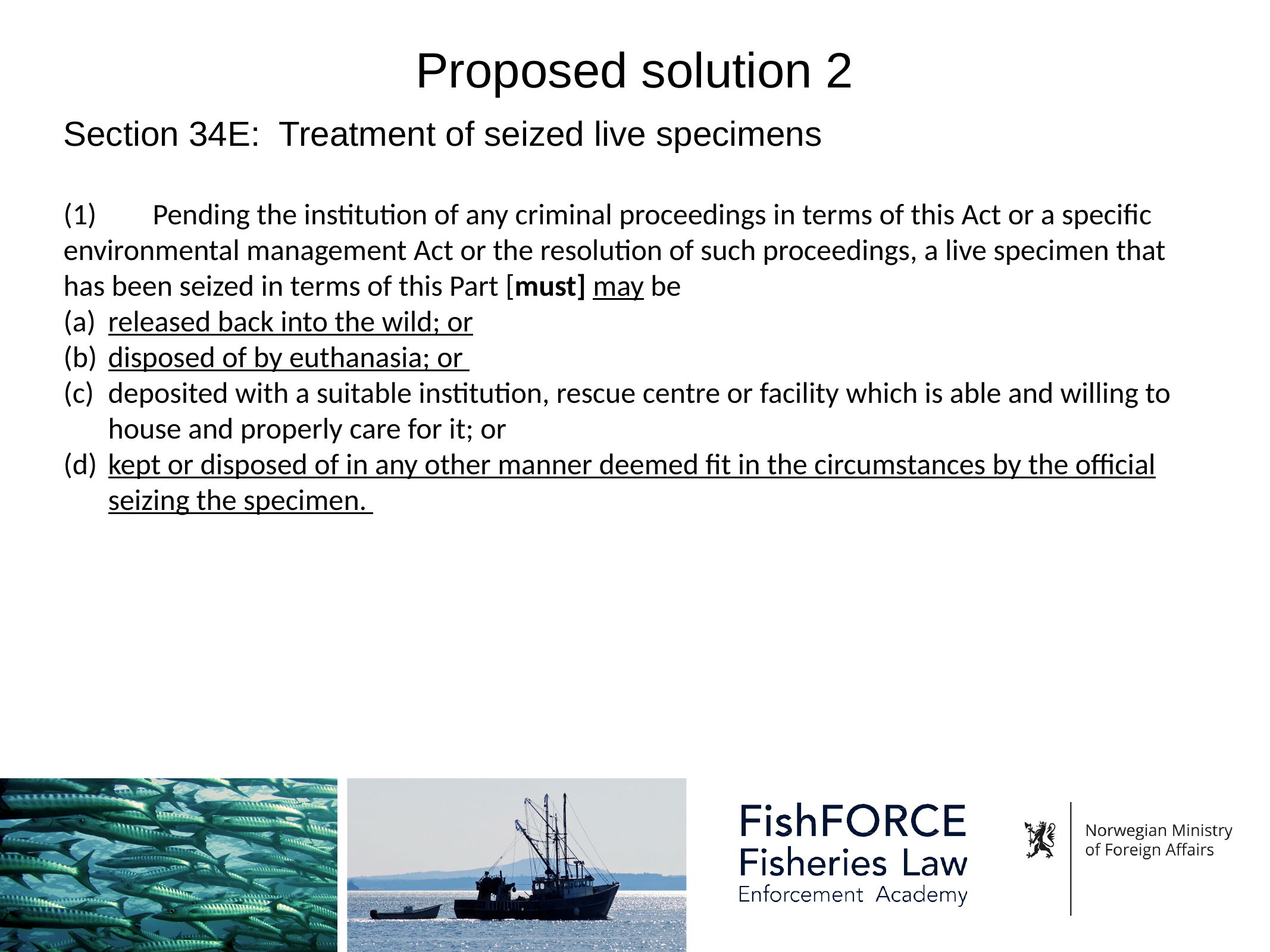

# Proposed solution 2
Section 34E:  Treatment of seized live specimens

(1)  	Pending the institution of any criminal proceedings in terms of this Act or a specific environmental management Act or the resolution of such proceedings, a live specimen that has been seized in terms of this Part [must] may be
released back into the wild; or
disposed of by euthanasia; or
deposited with a suitable institution, rescue centre or facility which is able and willing to house and properly care for it; or
kept or disposed of in any other manner deemed fit in the circumstances by the official seizing the specimen.